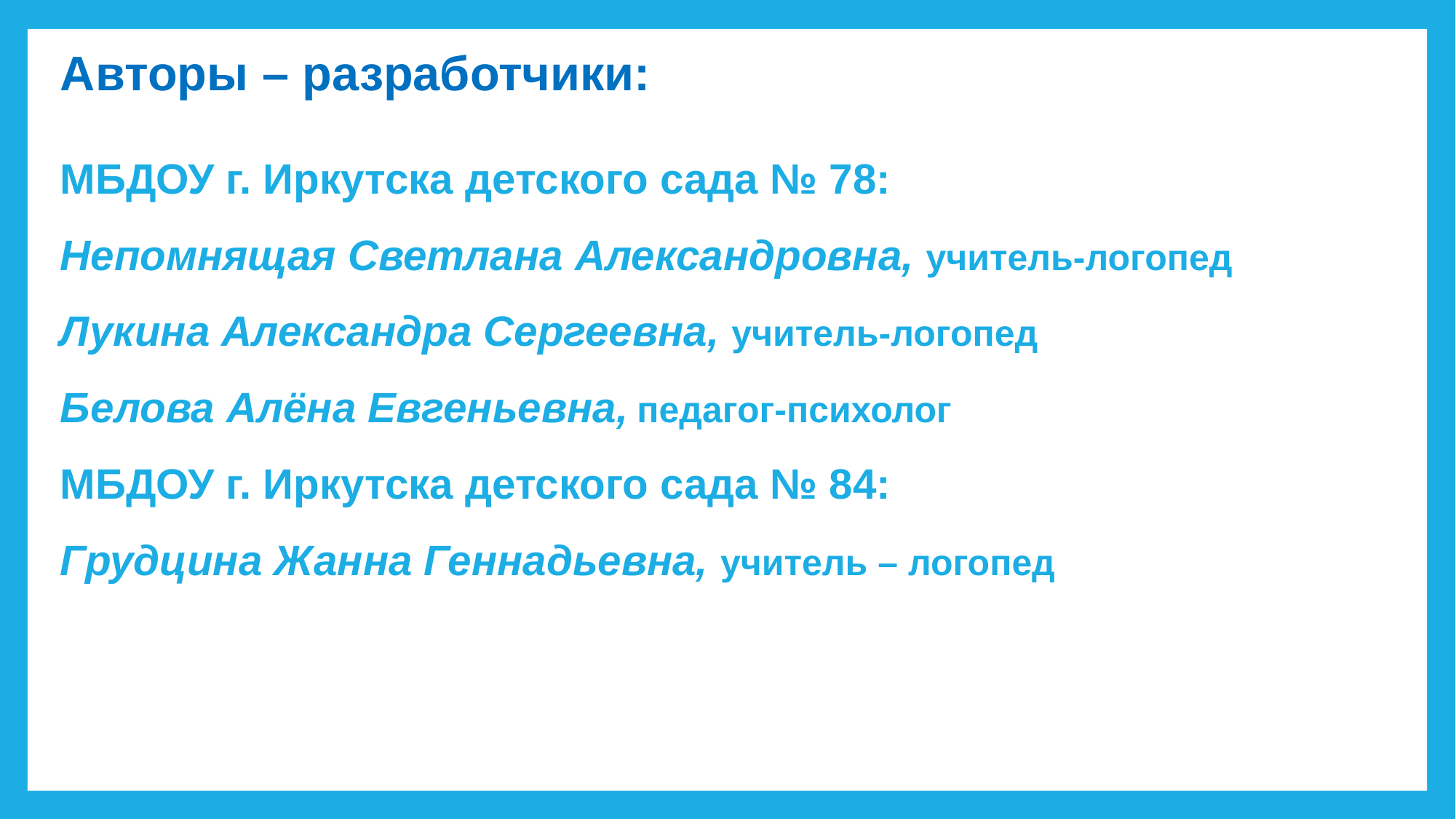

Авторы – разработчики:

МБДОУ г. Иркутска детского сада № 78:
Непомнящая Светлана Александровна, учитель-логопед
Лукина Александра Сергеевна, учитель-логопед
Белова Алёна Евгеньевна, педагог-психолог
МБДОУ г. Иркутска детского сада № 84:
Грудцина Жанна Геннадьевна, учитель – логопед